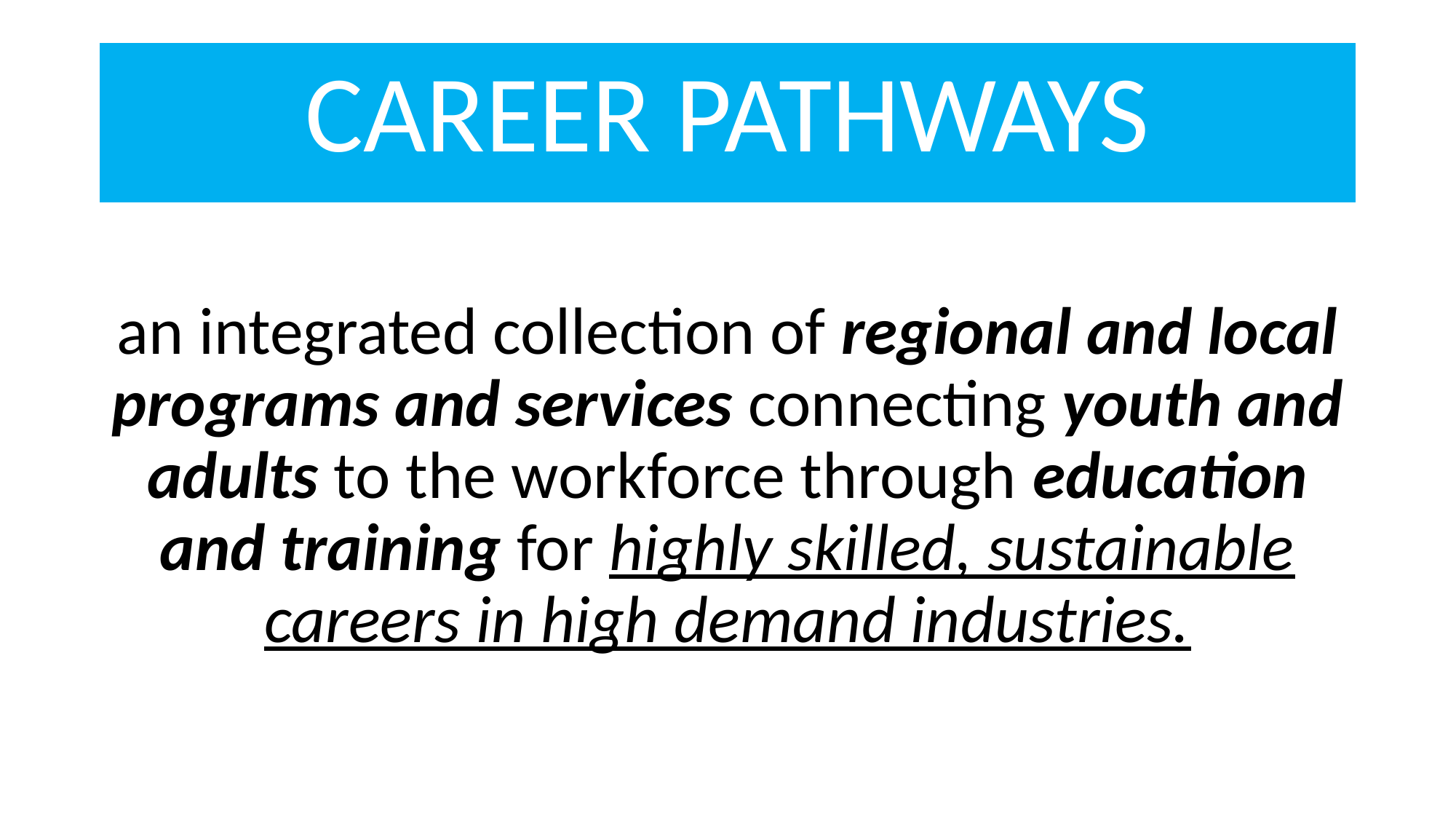

# CAREER PATHWAYS
an integrated collection of regional and local programs and services connecting youth and adults to the workforce through education and training for highly skilled, sustainable careers in high demand industries.